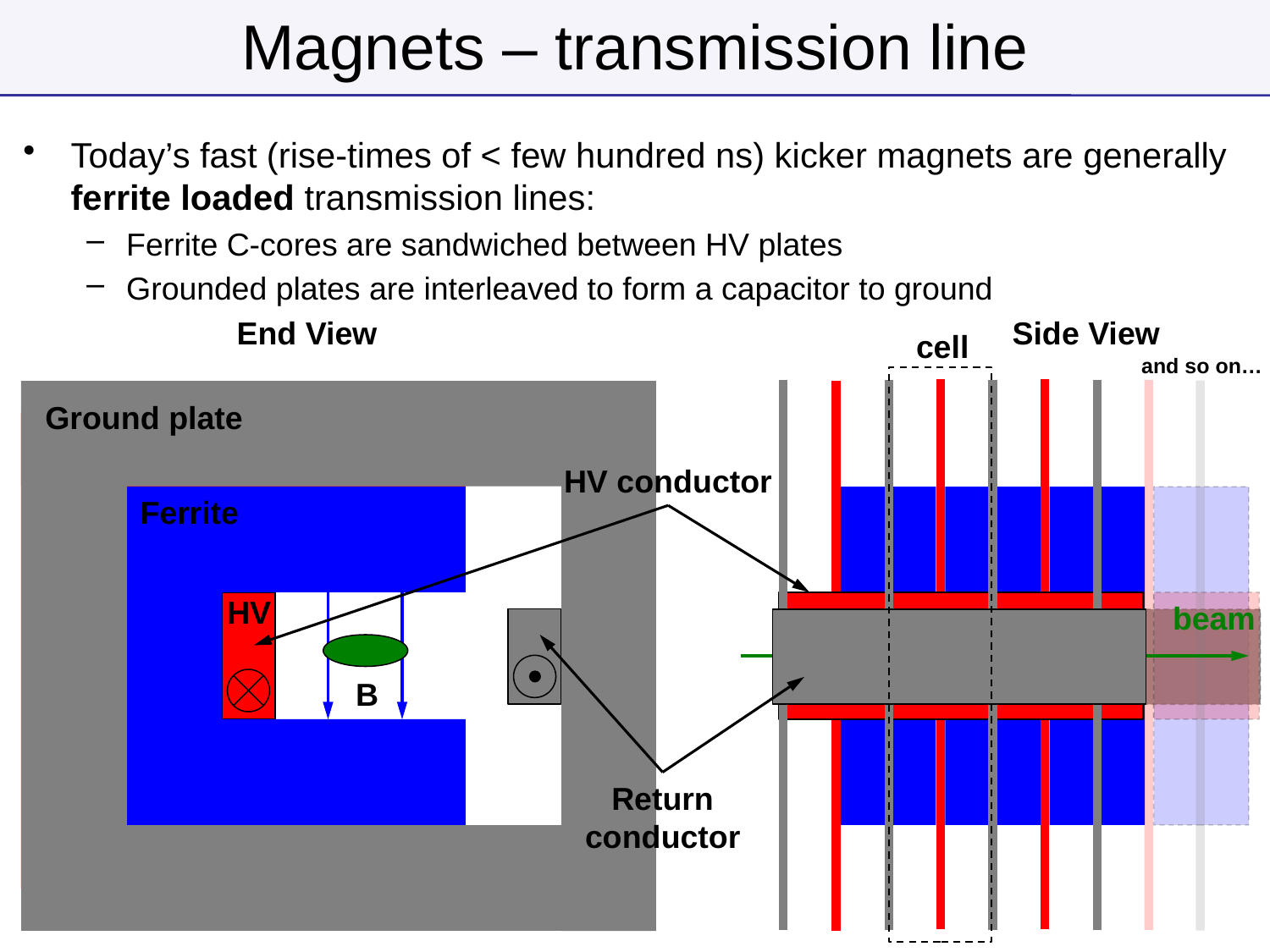

Magnets – transmission line
Today’s fast (rise-times of < few hundred ns) kicker magnets are generally ferrite loaded transmission lines:
Ferrite C-cores are sandwiched between HV plates
Grounded plates are interleaved to form a capacitor to ground

End View
Side View
cell
and so on…

Ground plate
HV conductor

Ferrite

HV

beam

B

Return
conductor